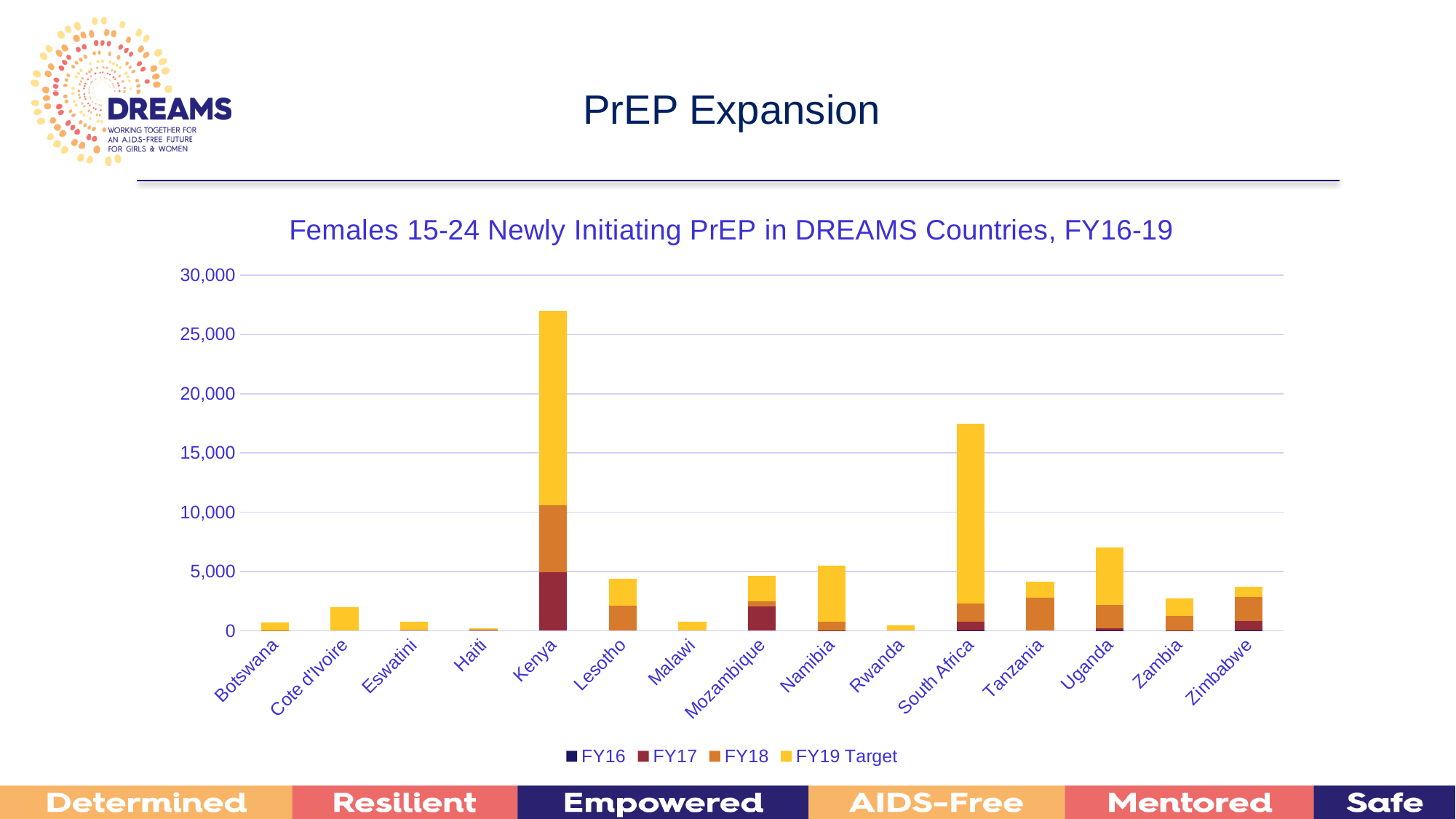

# PrEP Expansion

### Chart: Females 15-24 Newly Initiating PrEP in DREAMS Countries, FY16-19

| Category | FY16 | FY17 | FY18 | FY19 Target |
|---|---|---|---|---|
| Botswana | None | None | 9.0 | 692.0 |
| Cote d'Ivoire | None | None | None | 1954.0 |
| Eswatini | None | None | 87.0 | 638.0 |
| Haiti | None | 66.0 | 0.0 | 110.0 |
| Kenya | None | 4911.0 | 5702.0 | 16387.0 |
| Lesotho | None | None | 2083.0 | 2264.0 |
| Malawi | None | None | None | 752.0 |
| Mozambique | None | 2061.0 | 409.0 | 2168.0 |
| Namibia | None | 14.0 | 735.0 | 4760.0 |
| Rwanda | None | None | None | 456.0 |
| South Africa | 24.0 | 719.0 | 1541.0 | 15182.0 |
| Tanzania | None | None | 2752.0 | 1365.0 |
| Uganda | 4.0 | 204.0 | 1944.0 | 4884.0 |
| Zambia | None | 2.0 | 1269.0 | 1435.0 |
| Zimbabwe | 40.0 | 803.0 | 1993.0 | 885.0 |